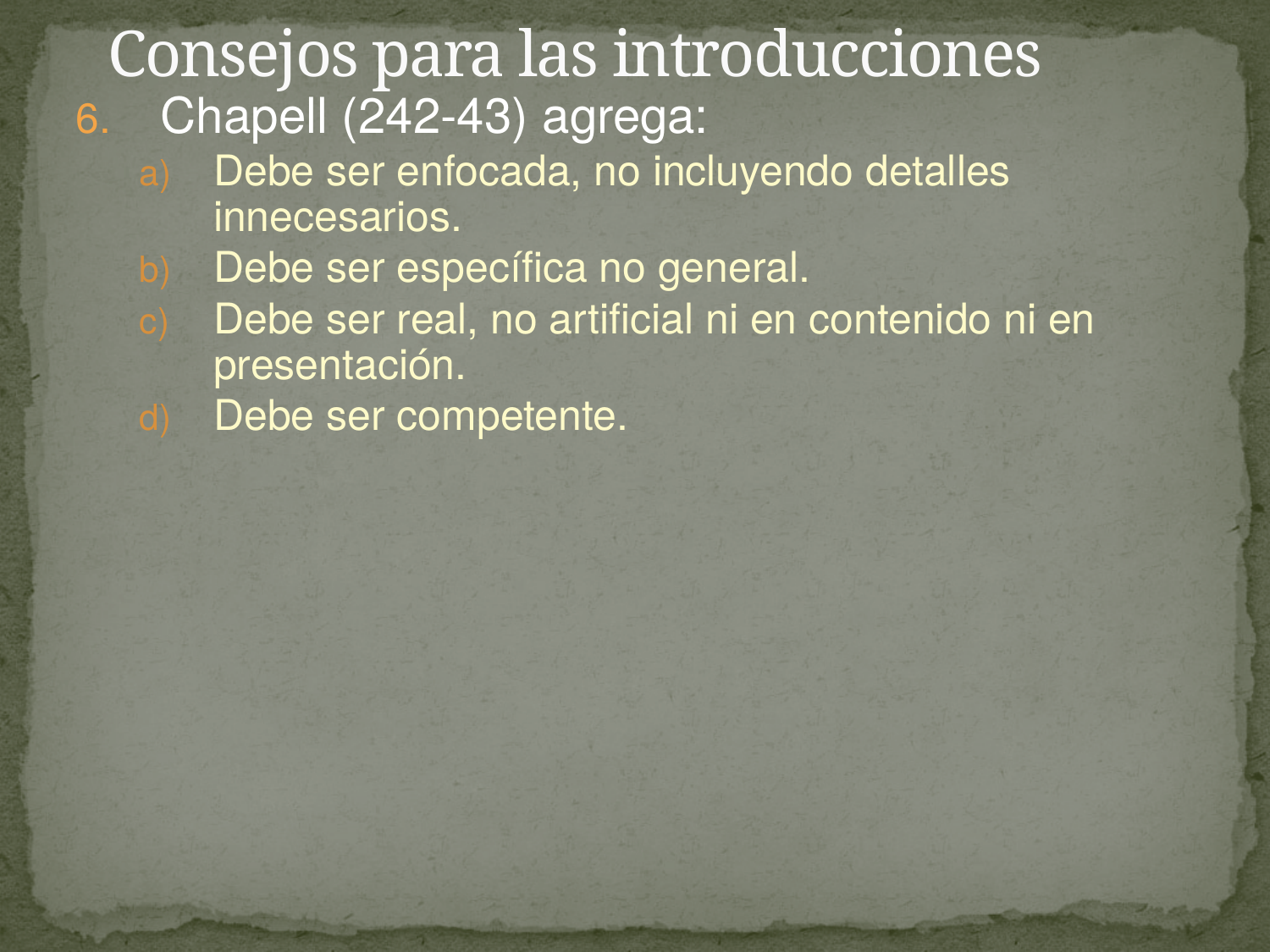

# Consejos para las introducciones
Chapell (242-43) agrega:
Debe ser enfocada, no incluyendo detalles innecesarios.
Debe ser específica no general.
Debe ser real, no artificial ni en contenido ni en presentación.
Debe ser competente.